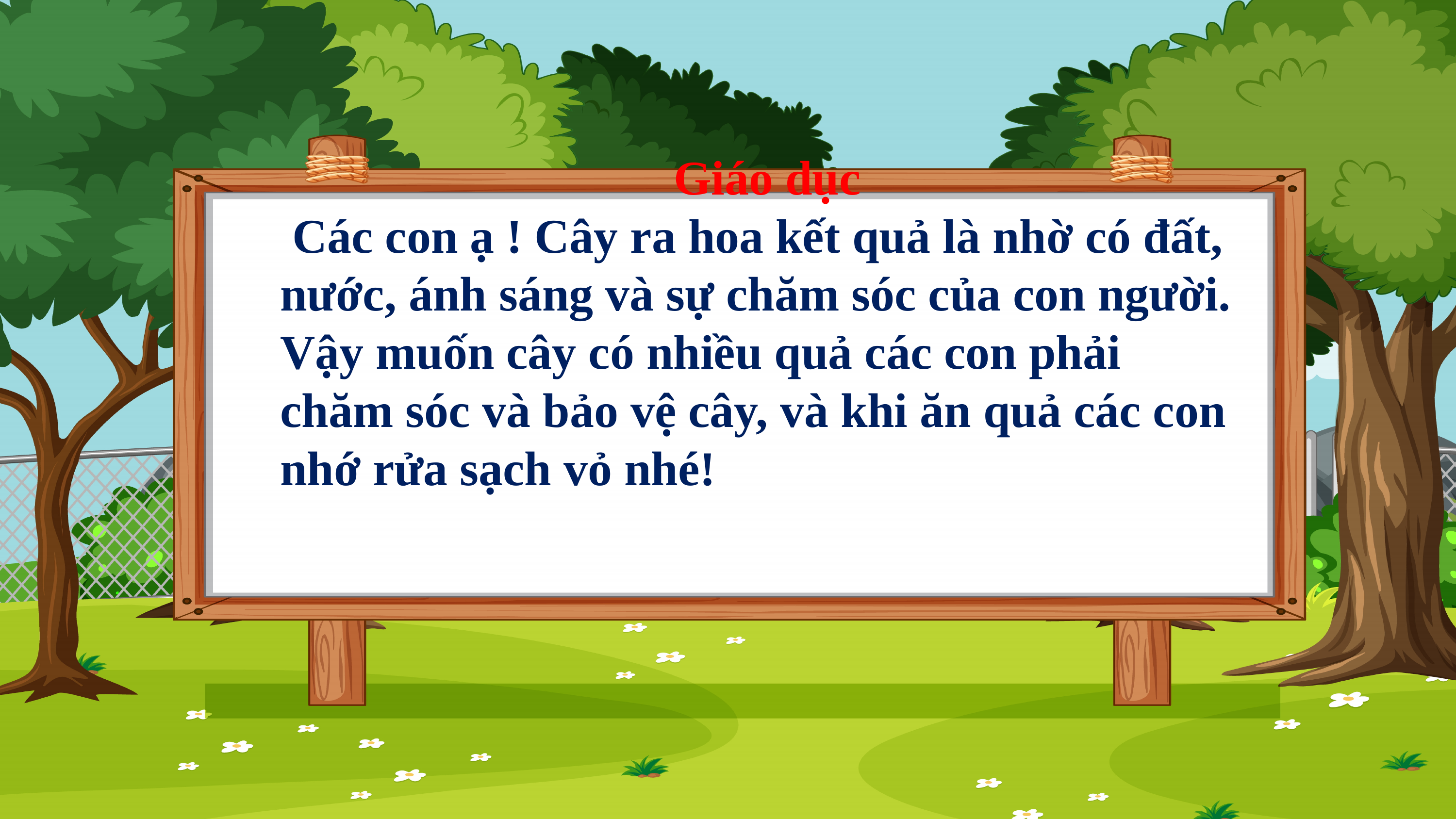

Giáo dục
 Các con ạ ! Cây ra hoa kết quả là nhờ có đất, nước, ánh sáng và sự chăm sóc của con người. Vậy muốn cây có nhiều quả các con phải chăm sóc và bảo vệ cây, và khi ăn quả các con nhớ rửa sạch vỏ nhé!